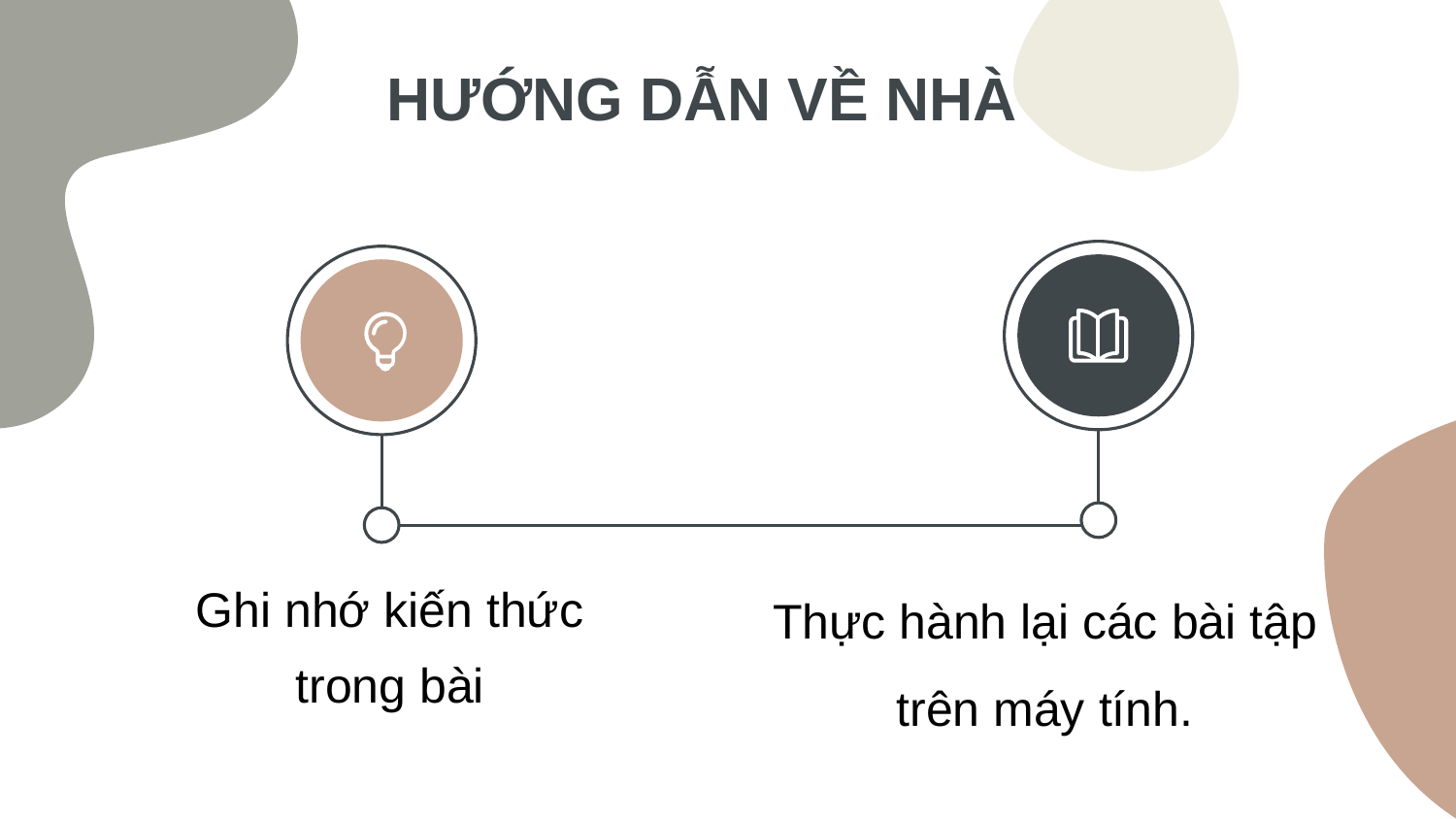

# HƯỚNG DẪN VỀ NHÀ

Thực hành lại các bài tập trên máy tính.
Ghi nhớ kiến thức trong bài